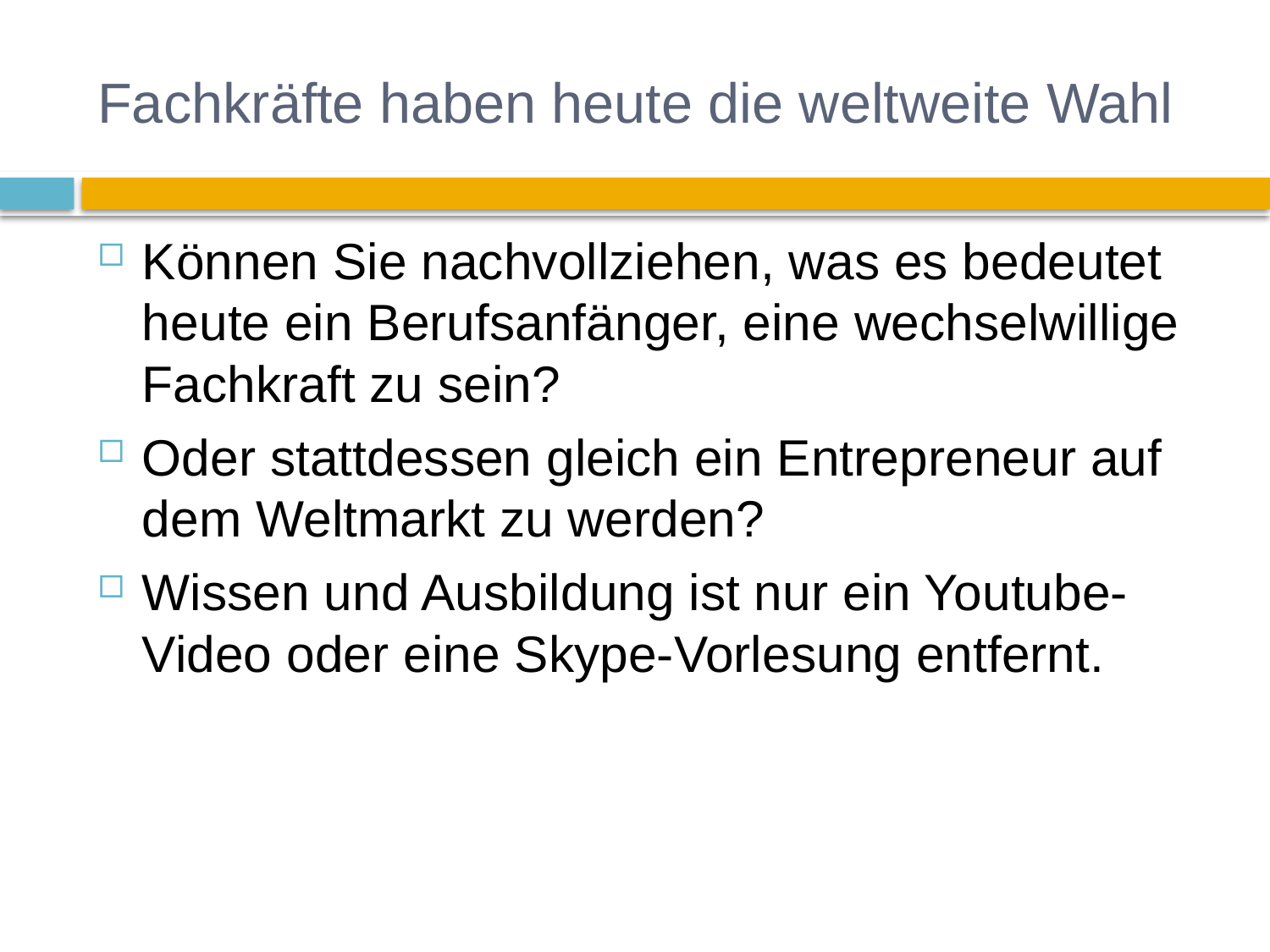

# Fachkräfte haben heute die weltweite Wahl
Können Sie nachvollziehen, was es bedeutet heute ein Berufsanfänger, eine wechselwillige Fachkraft zu sein?
Oder stattdessen gleich ein Entrepreneur auf dem Weltmarkt zu werden?
Wissen und Ausbildung ist nur ein Youtube-Video oder eine Skype-Vorlesung entfernt.